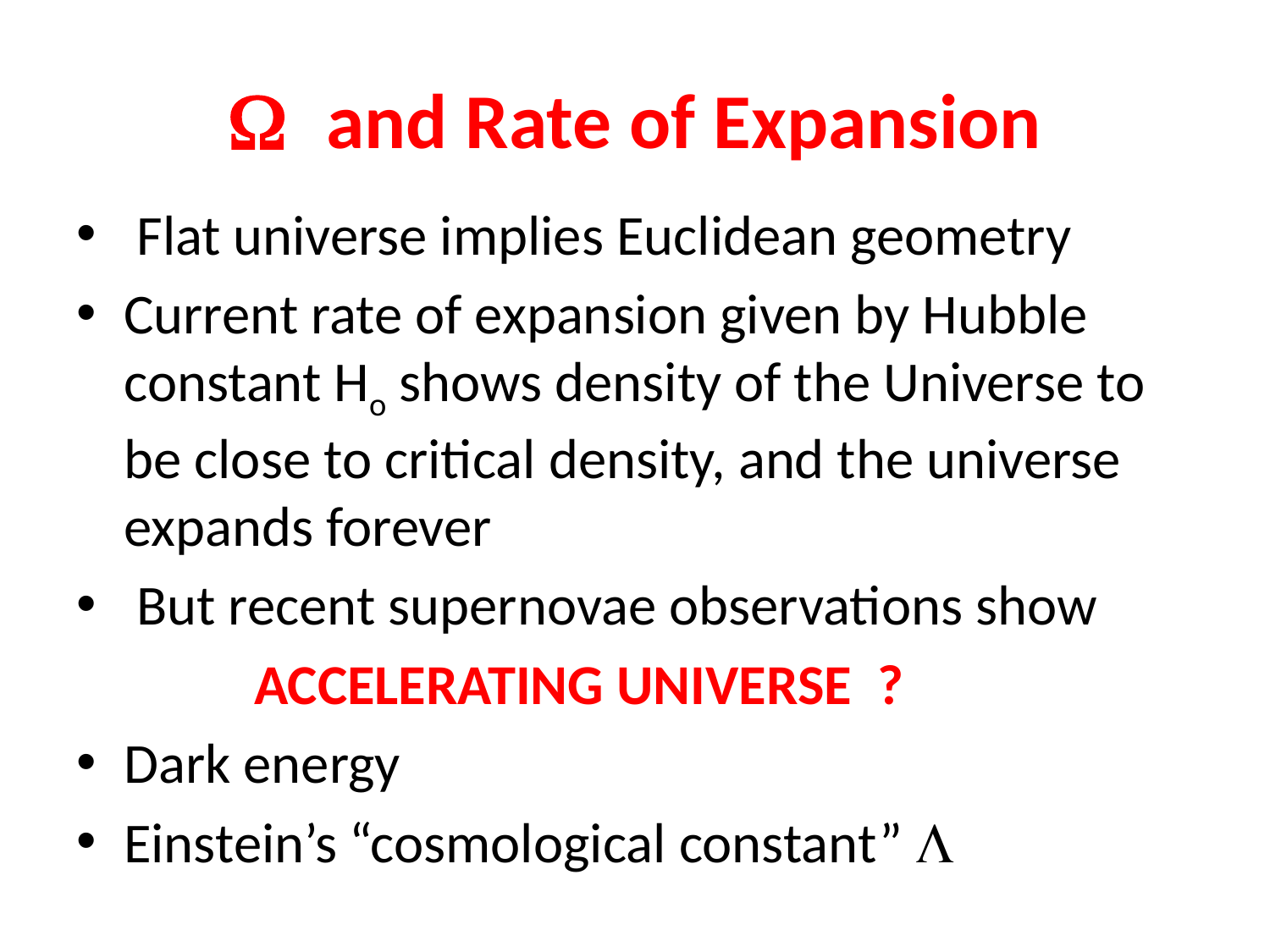

# Ω and Rate of Expansion
 Flat universe implies Euclidean geometry
Current rate of expansion given by Hubble constant Ho shows density of the Universe to be close to critical density, and the universe expands forever
 But recent supernovae observations show
              ACCELERATING UNIVERSE  ?
Dark energy
Einstein’s “cosmological constant” Λ